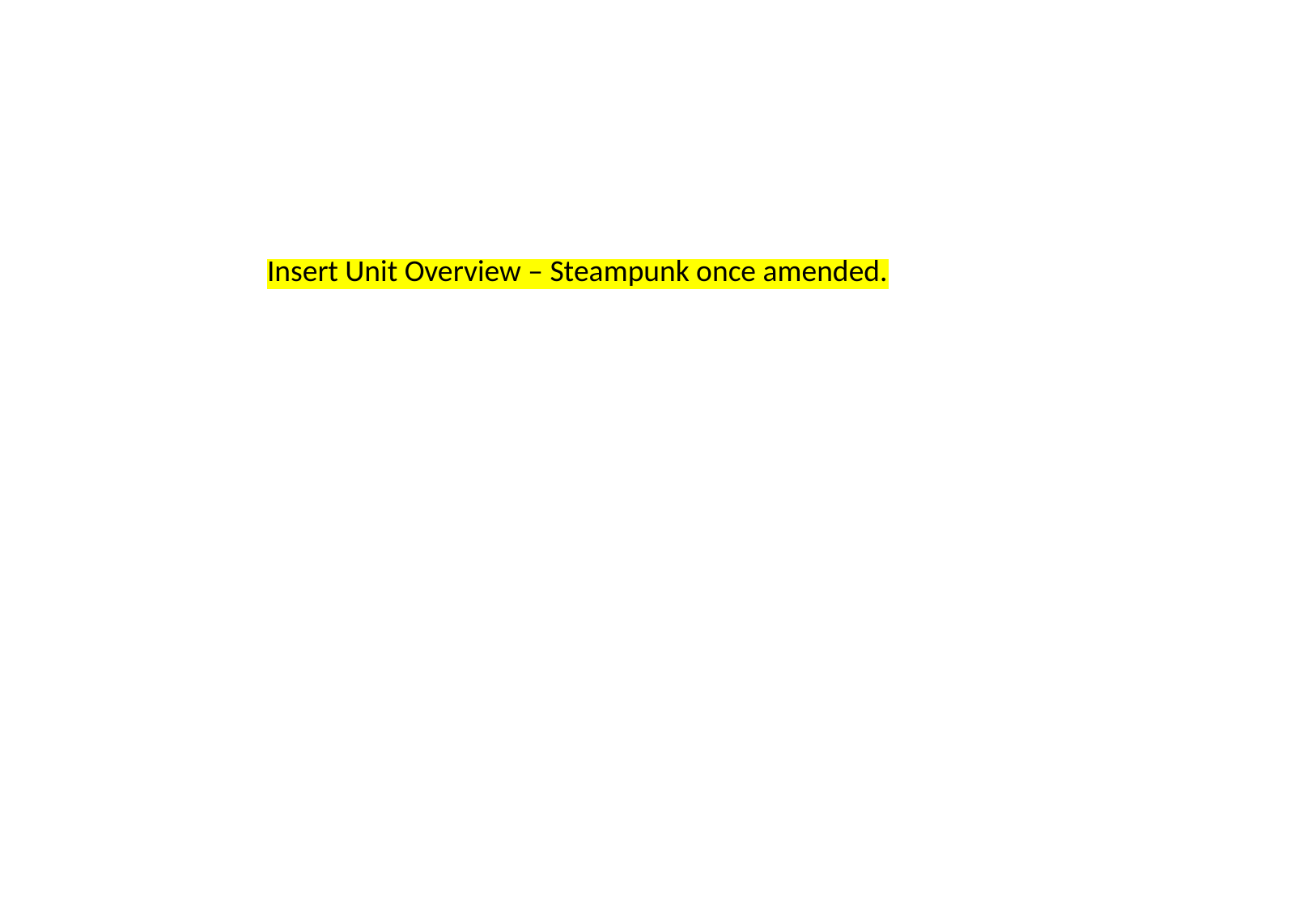

Insert Unit Overview – Steampunk once amended.